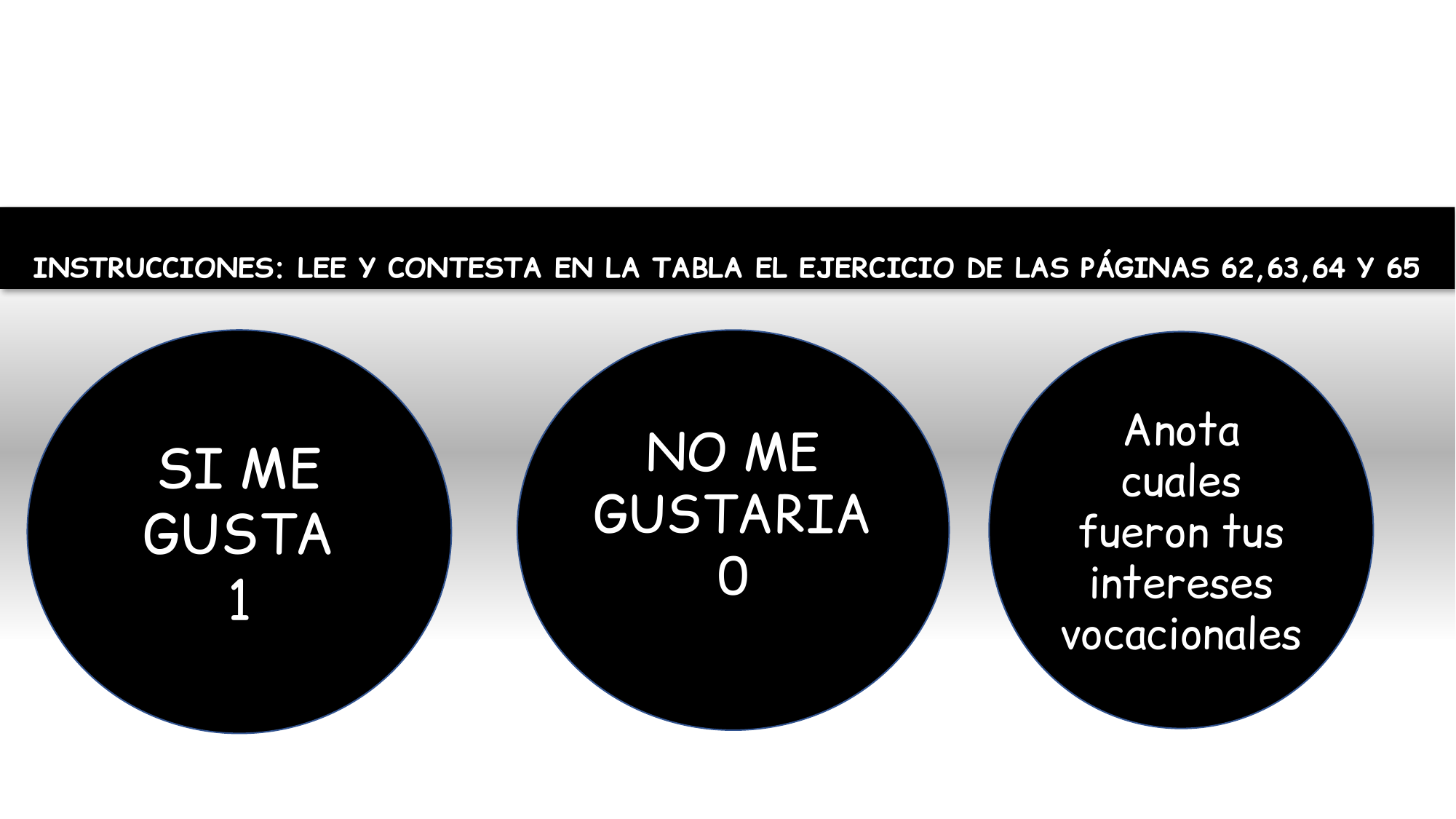

INSTRUCCIONES: LEE Y CONTESTA EN LA TABLA EL EJERCICIO DE LAS PÁGINAS 62,63,64 Y 65

SI ME GUSTA
1

NO ME GUSTARIA
0

Anota cuales fueron tus intereses vocacionales